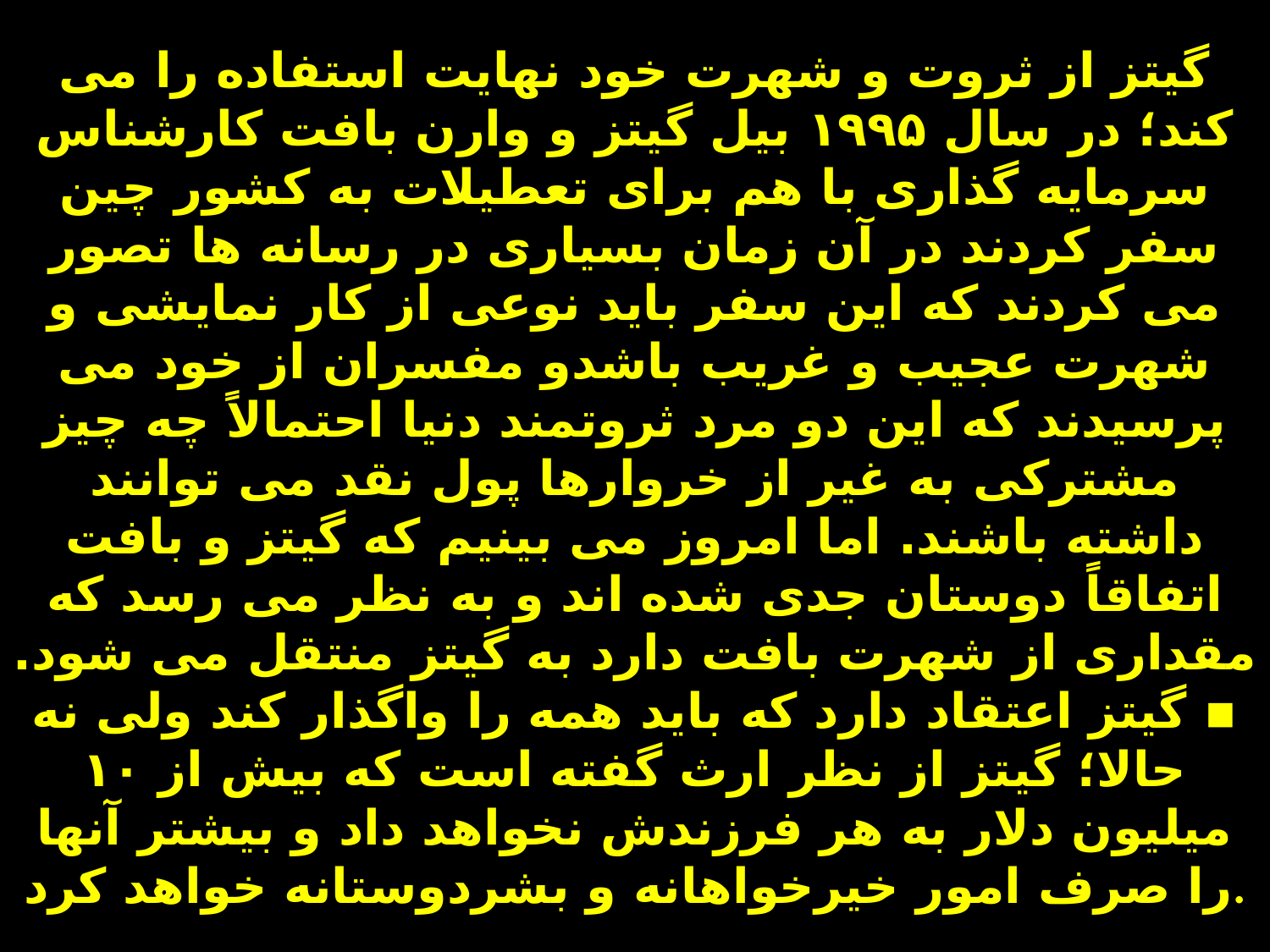

# گیتز از ثروت و شهرت خود نهایت استفاده را می کند؛ در سال ۱۹۹۵ بیل گیتز و وارن بافت کارشناس سرمایه گذاری با هم برای تعطیلات به کشور چین سفر کردند در آن زمان بسیاری در رسانه ها تصور می کردند که این سفر باید نوعی از کار نمایشی و شهرت عجیب و غریب باشدو مفسران از خود می پرسیدند که این دو مرد ثروتمند دنیا احتمالاً چه چیز مشترکی به غیر از خروارها پول نقد می توانند داشته باشند. اما امروز می بینیم که گیتز و بافت اتفاقاً دوستان جدی شده اند و به نظر می رسد که مقداری از شهرت بافت دارد به گیتز منتقل می شود. ▪ گیتز اعتقاد دارد که باید همه را واگذار کند ولی نه حالا؛ گیتز از نظر ارث گفته است که بیش از ۱۰ میلیون دلار به هر فرزندش نخواهد داد و بیشتر آنها را صرف امور خیرخواهانه و بشردوستانه خواهد کرد.